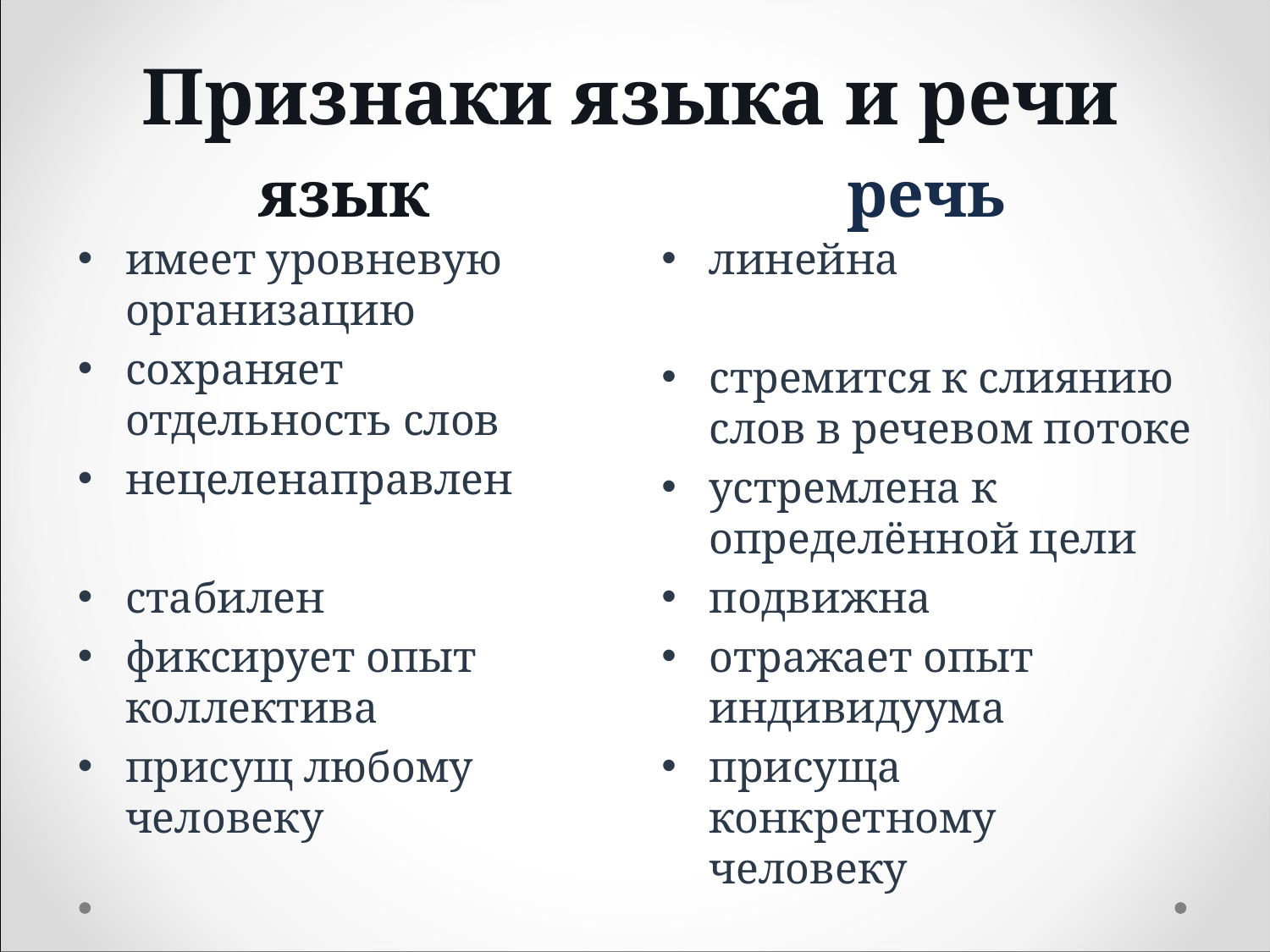

Признаки языка и речи
язык
речь
имеет уровневую организацию
сохраняет отдельность слов
нецеленаправлен

стабилен
фиксирует опыт коллектива
присущ любому человеку
линейна

стремится к слиянию слов в речевом потоке
устремлена к определённой цели
подвижна
отражает опыт индивидуума
присуща конкретному человеку